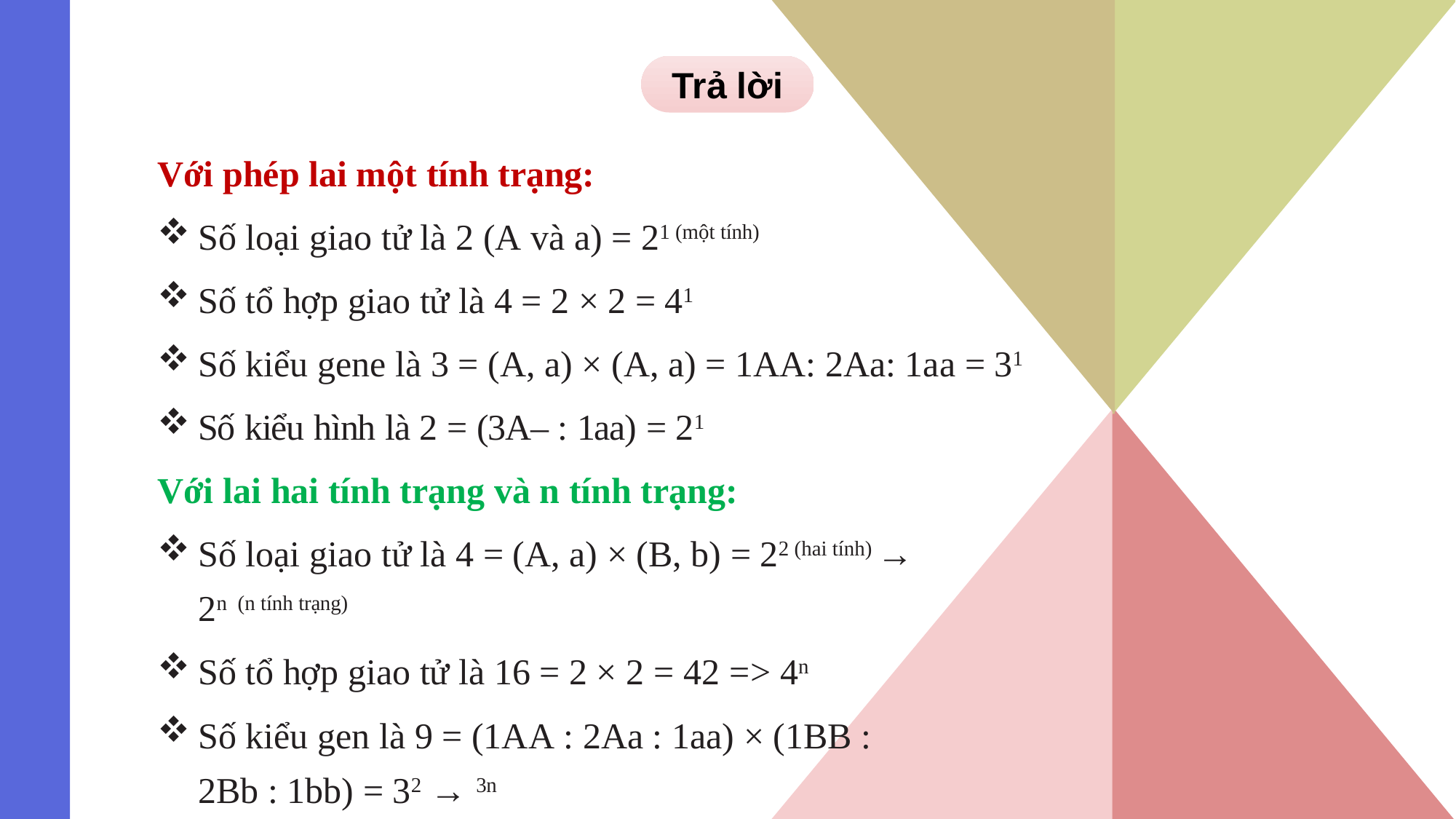

Trả lời
Với phép lai một tính trạng:
Số loại giao tử là 2 (A và a) = 21 (một tính)
Số tổ hợp giao tử là 4 = 2 × 2 = 41
Số kiểu gene là 3 = (A, a) × (A, a) = 1AA: 2Aa: 1aa = 31
Số kiểu hình là 2 = (3A– : 1aa) = 21
Với lai hai tính trạng và n tính trạng:
Số loại giao tử là 4 = (A, a) × (B, b) = 22 (hai tính) → 2n (n tính trạng)
Số tổ hợp giao tử là 16 = 2 × 2 = 42 => 4n
Số kiểu gen là 9 = (1AA : 2Aa : 1aa) × (1BB : 2Bb : 1bb) = 32 → 3n
Số kiểu hình là 4 = (3A– : 1aa) × (3B– : 1bb) = 22 → 2n (VD)